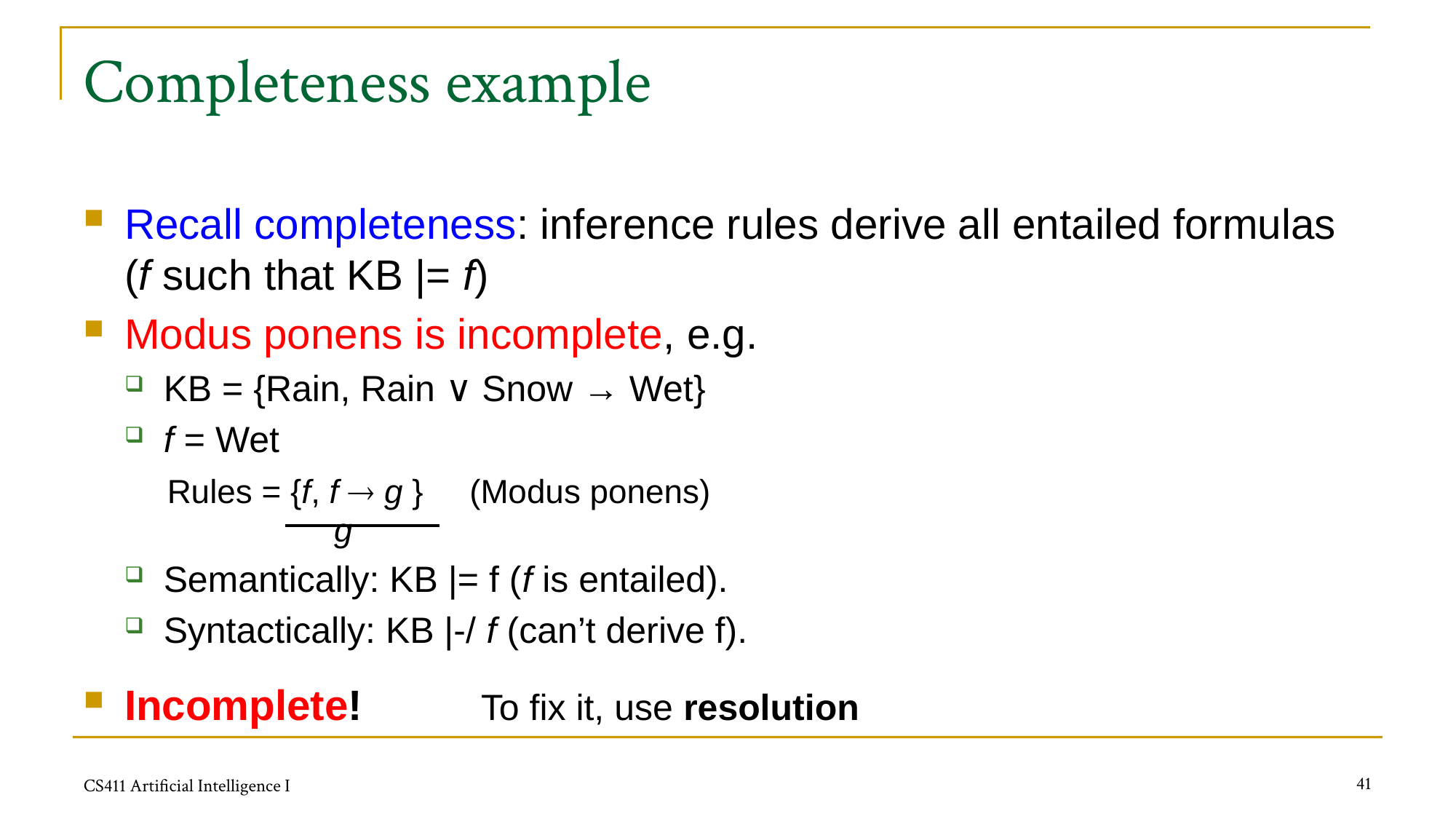

# Completeness example
Recall completeness: inference rules derive all entailed formulas (f such that KB |= f)
Modus ponens is incomplete, e.g.
KB = {Rain, Rain ∨ Snow → Wet}
f = Wet
         Rules = {f, f → g }     (Modus ponens)
                           g
Semantically: KB |= f (f is entailed).
Syntactically: KB |-/ f (can’t derive f).
Incomplete!          To fix it, use resolution
41
CS411 Artificial Intelligence I